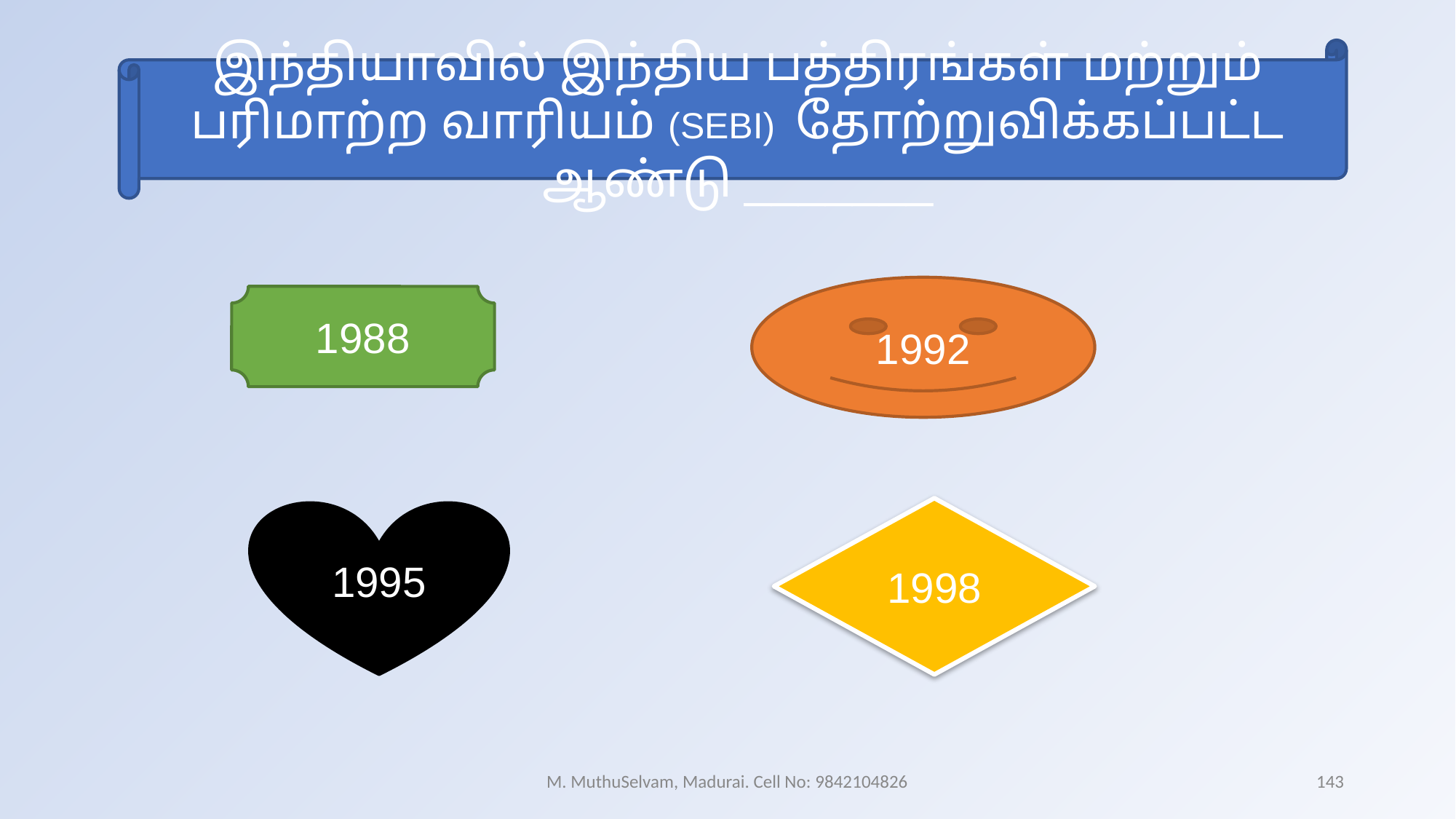

இந்தியாவில் இந்திய பத்திரங்கள் மற்றும் பரிமாற்ற வாரியம் (SEBI)  தோற்றுவிக்கப்பட்ட ஆண்டு _______
1992
1988
1998
1995
M. MuthuSelvam, Madurai. Cell No: 9842104826
143